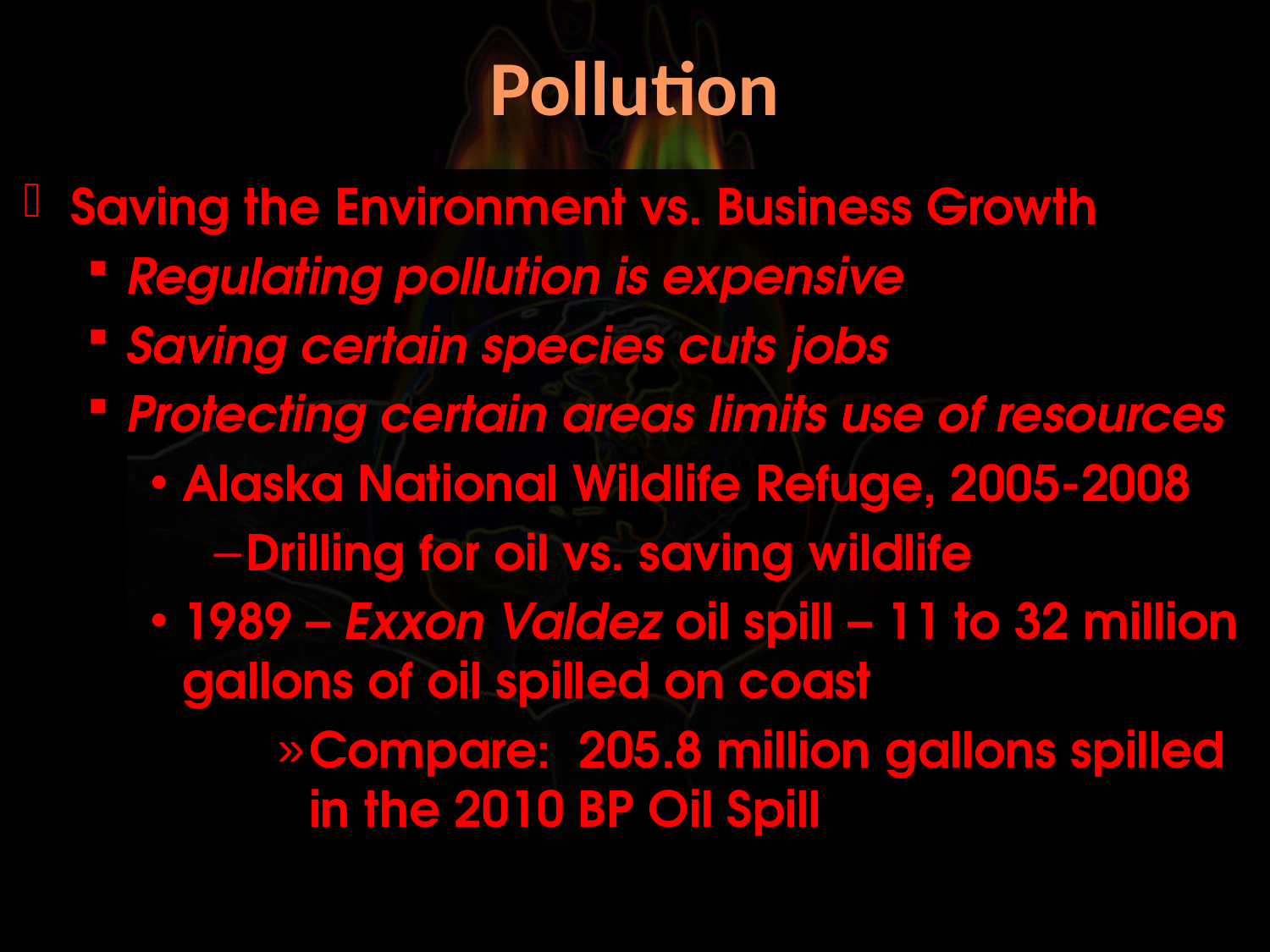

# Pollution
Saving the Environment vs. Business Growth
Regulating pollution is expensive
Saving certain species cuts jobs
Protecting certain areas limits use of resources
Alaska National Wildlife Refuge, 2005-2008
Drilling for oil vs. saving wildlife
1989 – Exxon Valdez oil spill – 11 to 32 million gallons of oil spilled on coast
Compare:  205.8 million gallons spilled in the 2010 BP Oil Spill